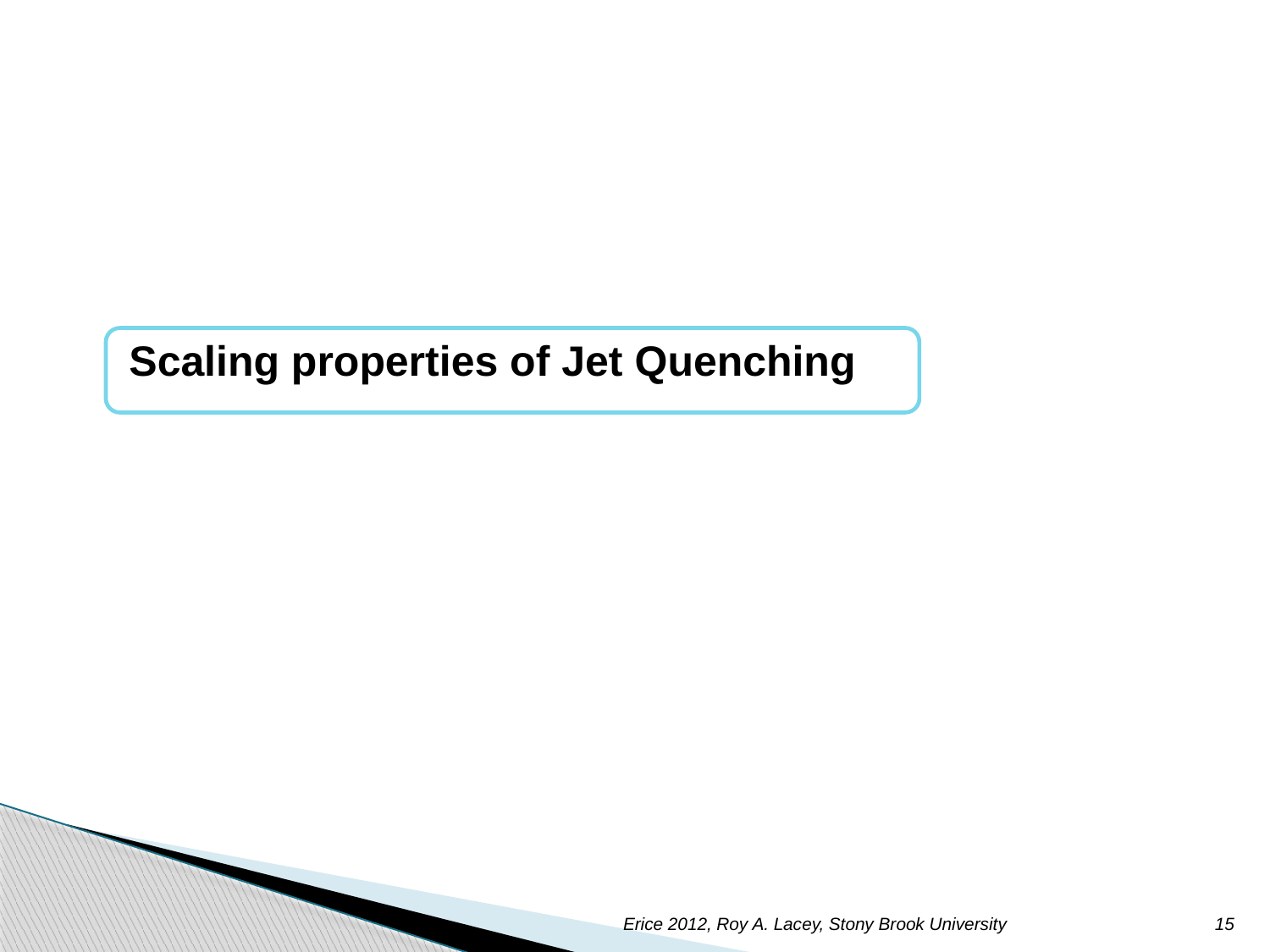

Scaling properties of Jet Quenching
Erice 2012, Roy A. Lacey, Stony Brook University
15